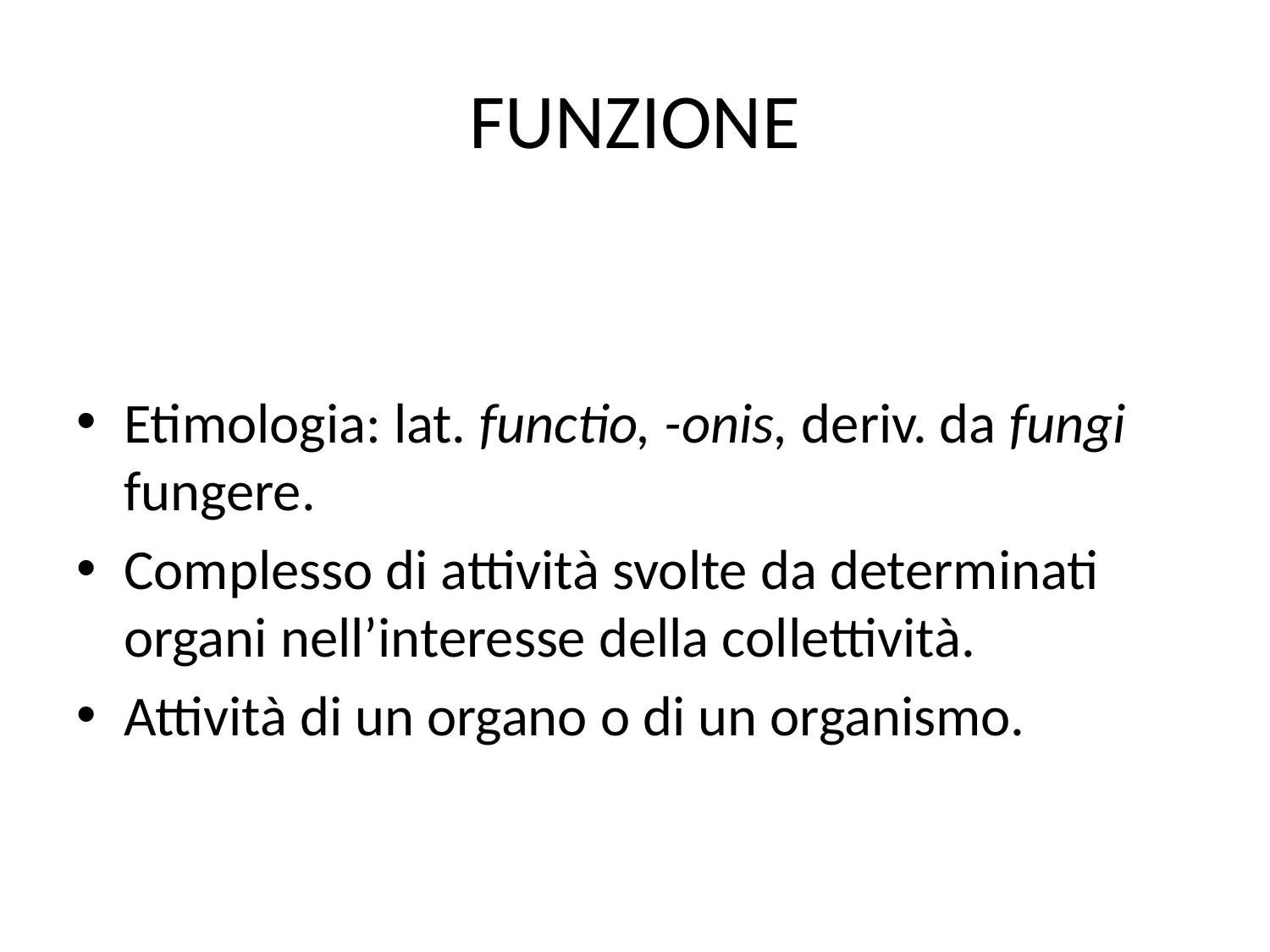

# FUNZIONE

Etimologia: lat. functio, -onis, deriv. da fungi fungere.
Complesso di attività svolte da determinati organi nell’interesse della collettività.
Attività di un organo o di un organismo.